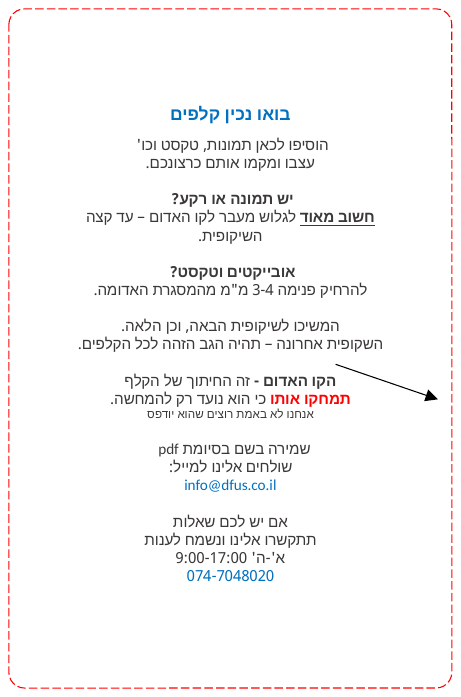

בואו נכין קלפים

הוסיפו לכאן תמונות, טקסט וכו'
עצבו ומקמו אותם כרצונכם.

יש תמונה או רקע?
חשוב מאוד לגלוש מעבר לקו האדום – עד קצה השיקופית.

אובייקטים וטקסט?
להרחיק פנימה 3-4 מ"מ מהמסגרת האדומה.

המשיכו לשיקופית הבאה, וכן הלאה.
השקופית אחרונה – תהיה הגב הזהה לכל הקלפים.

הקו האדום - זה החיתוך של הקלף
תמחקו אותו כי הוא נועד רק להמחשה.
אנחנו לא באמת רוצים שהוא יודפס

שמירה בשם בסיומת pdf
שולחים אלינו למייל:
info@dfus.co.il

אם יש לכם שאלות
תתקשרו אלינו ונשמח לענות
א'-ה' 9:00-17:00
074-7048020